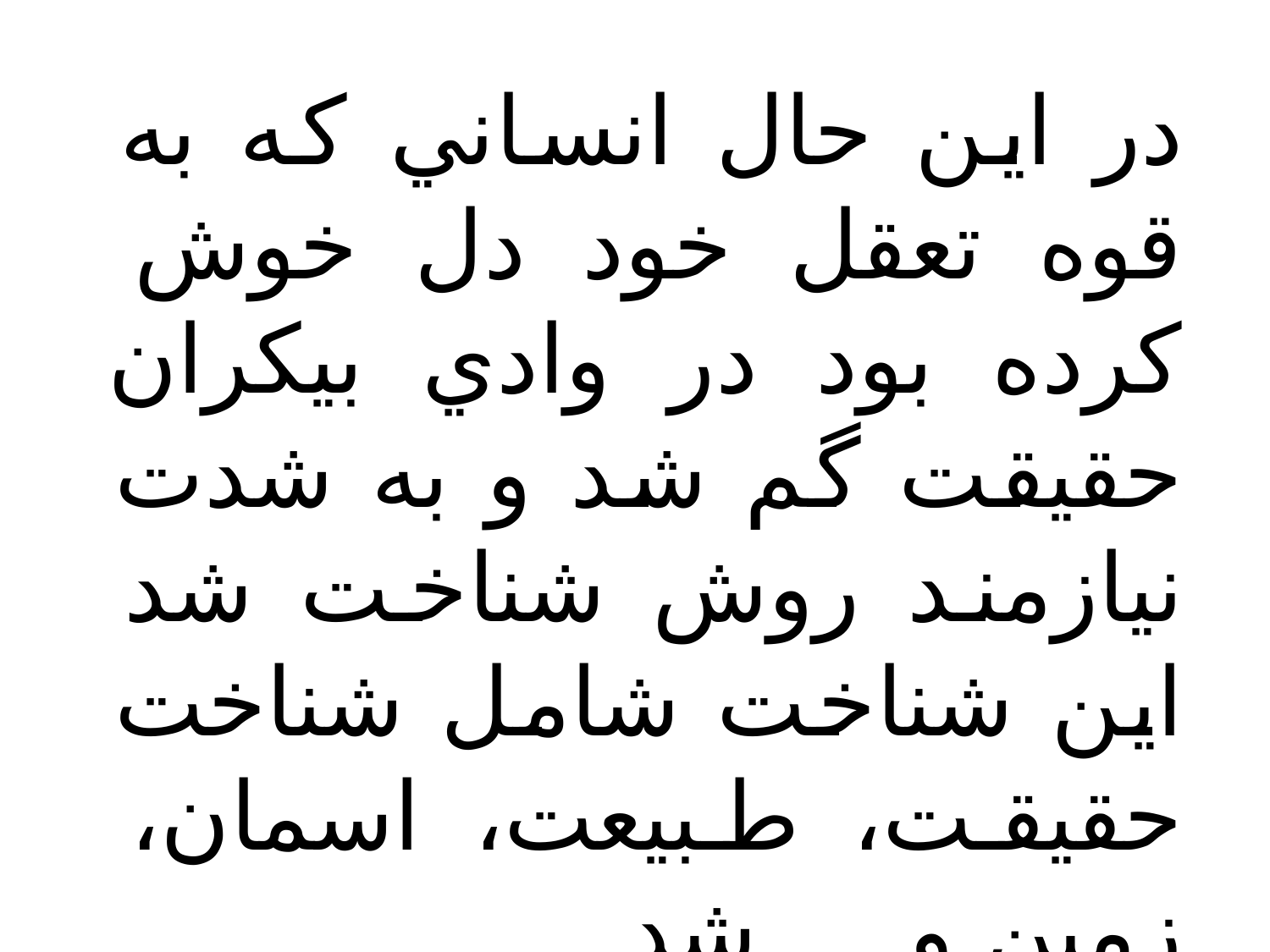

در اين حال انساني كه به قوه تعقل خود دل خوش كرده بود در وادي بيكران حقيقت گم شد و به شدت نيازمند روش شناخت شد اين شناخت شامل شناخت حقيقت، طبيعت، اسمان، زمين و ....شد.